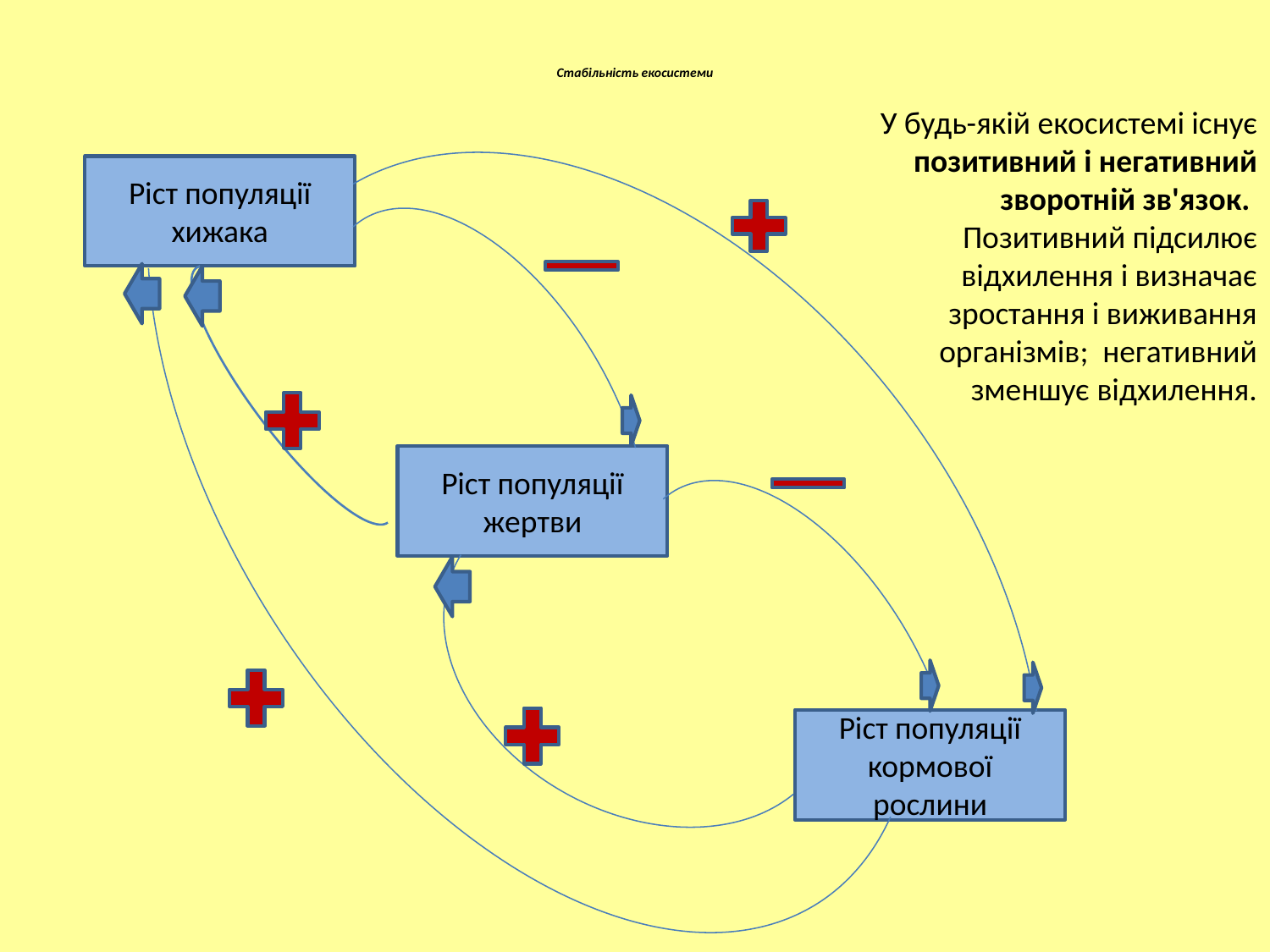

# Стабільність екосистеми

У будь-якій екосистемі існує позитивний і негативний зворотній зв'язок.  Позитивний підсилює відхилення і визначає зростання і виживання організмів;  негативний зменшує відхилення.
Ріст популяції хижака

Ріст популяції жертви

Ріст популяції кормової рослини